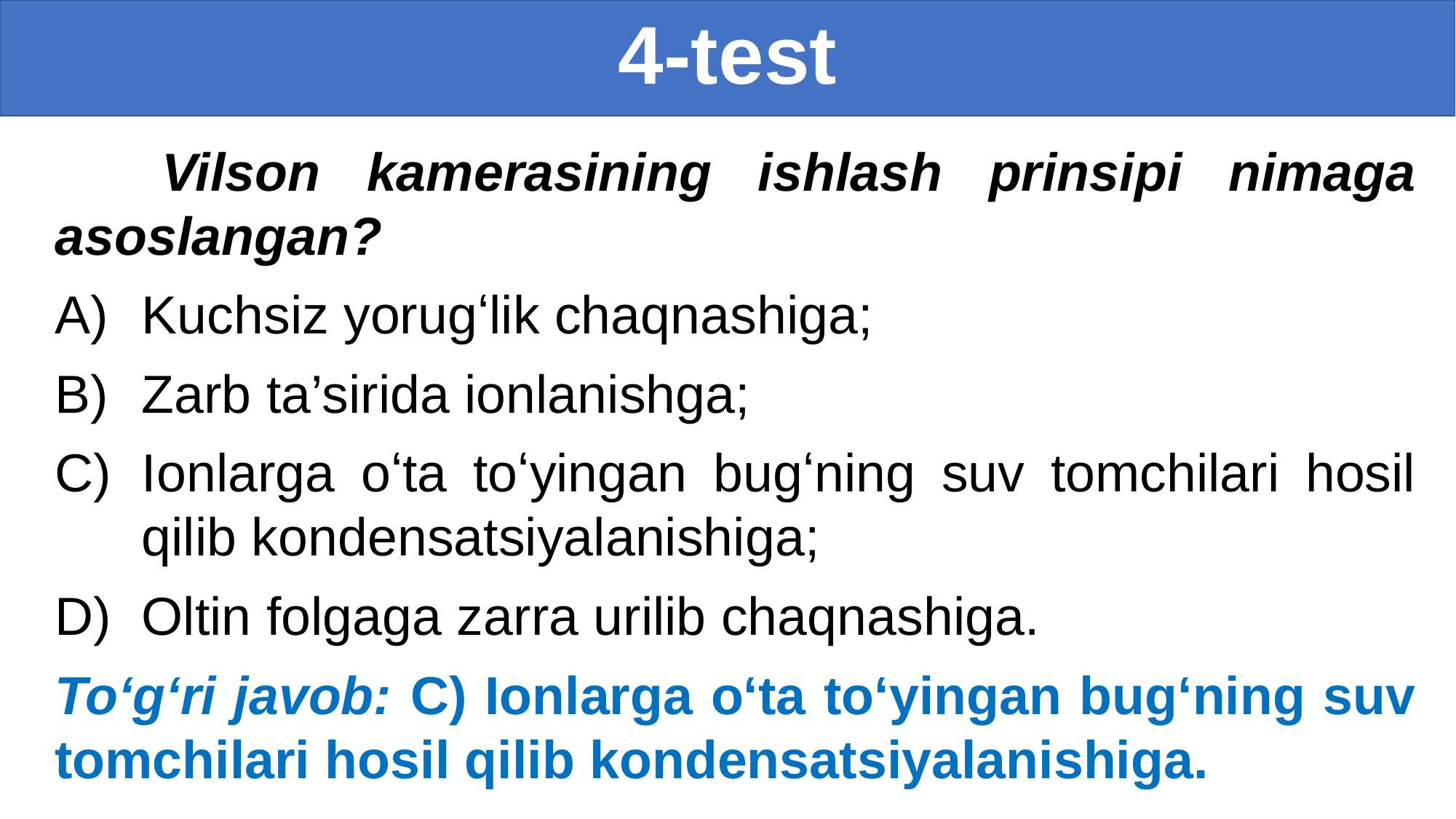

# 4-test
	Vilson kamerasining ishlash prinsipi nimaga asoslangan?
Kuchsiz yorugʻlik chaqnashiga;
Zarb ta’sirida ionlanishga;
Ionlarga oʻta toʻyingan bugʻning suv tomchilari hosil qilib kondensatsiyalanishiga;
Oltin folgaga zarra urilib chaqnashiga.
Toʻgʻri javob: C) Ionlarga oʻta toʻyingan bugʻning suv tomchilari hosil qilib kondensatsiyalanishiga.